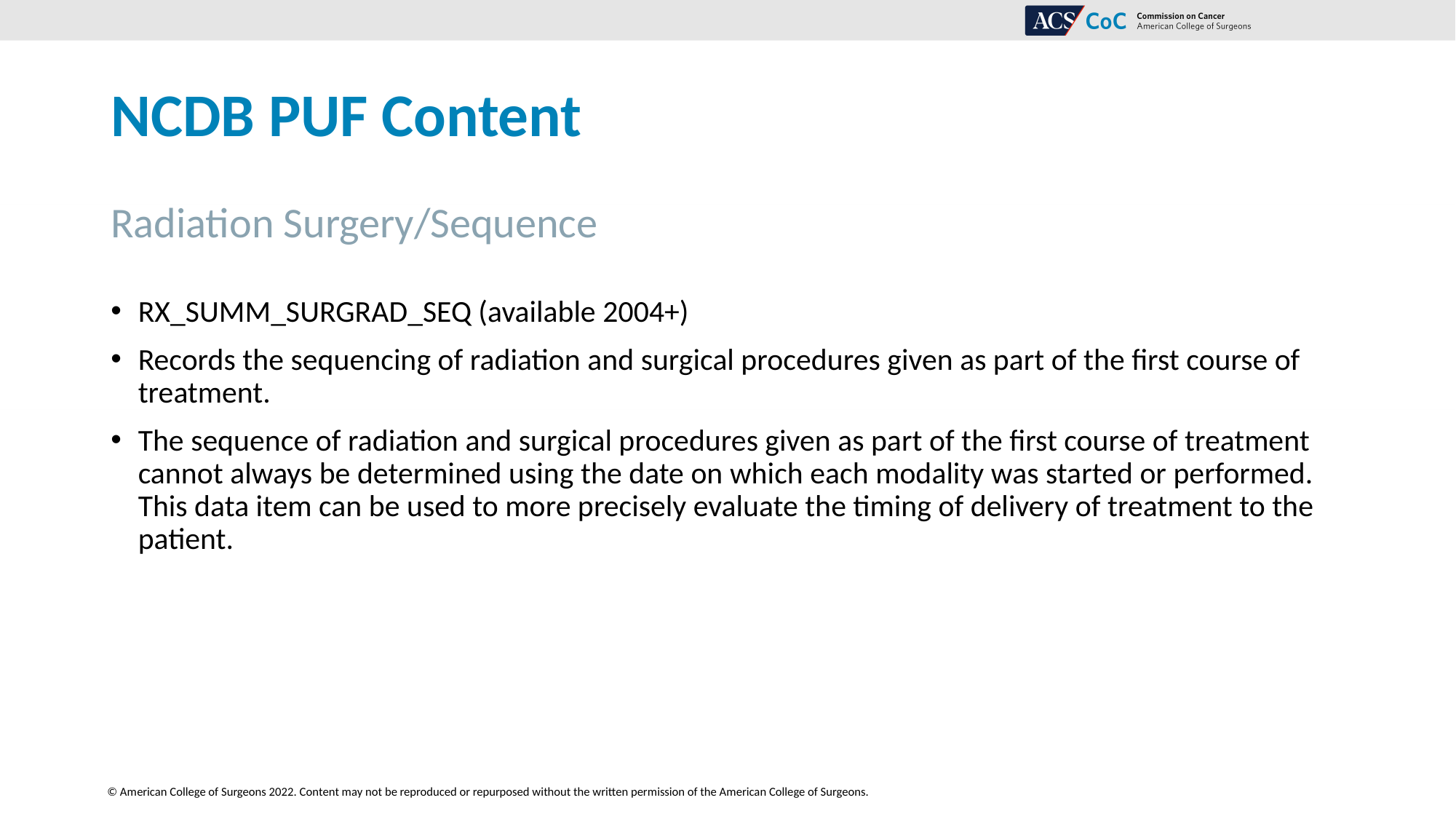

# NCDB PUF Content
Radiation Surgery/Sequence
RX_SUMM_SURGRAD_SEQ (available 2004+)
Records the sequencing of radiation and surgical procedures given as part of the first course of treatment.
The sequence of radiation and surgical procedures given as part of the first course of treatment cannot always be determined using the date on which each modality was started or performed. This data item can be used to more precisely evaluate the timing of delivery of treatment to the patient.